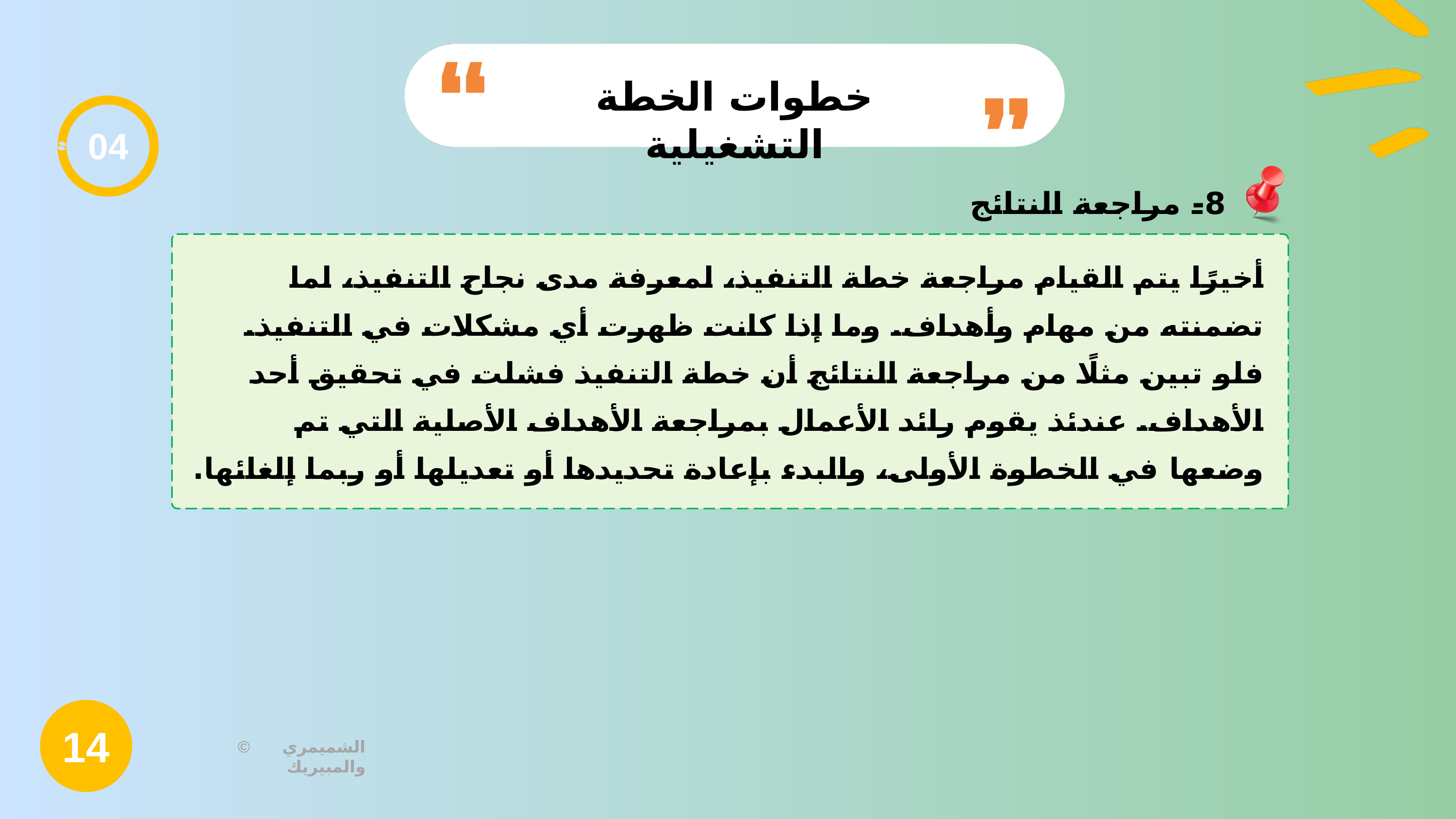

خطوات الخطة التشغيلية

04

8- مراجعة النتائج

أخيرًا يتم القيام مراجعة خطة التنفيذ، لمعرفة مدى نجاح التنفيذ، لما تضمنته من مهام وأهداف. وما إذا كانت ظهرت أي مشكلات في التنفيذ. فلو تبين مثلًا من مراجعة النتائج أن خطة التنفيذ فشلت في تحقيق أحد الأهداف. عندئذ يقوم رائد الأعمال بمراجعة الأهداف الأصلية التي تم وضعها في الخطوة الأولى، والبدء بإعادة تحديدها أو تعديلها أو ربما إلغائها.

14
©       الشميمري والمبيريك